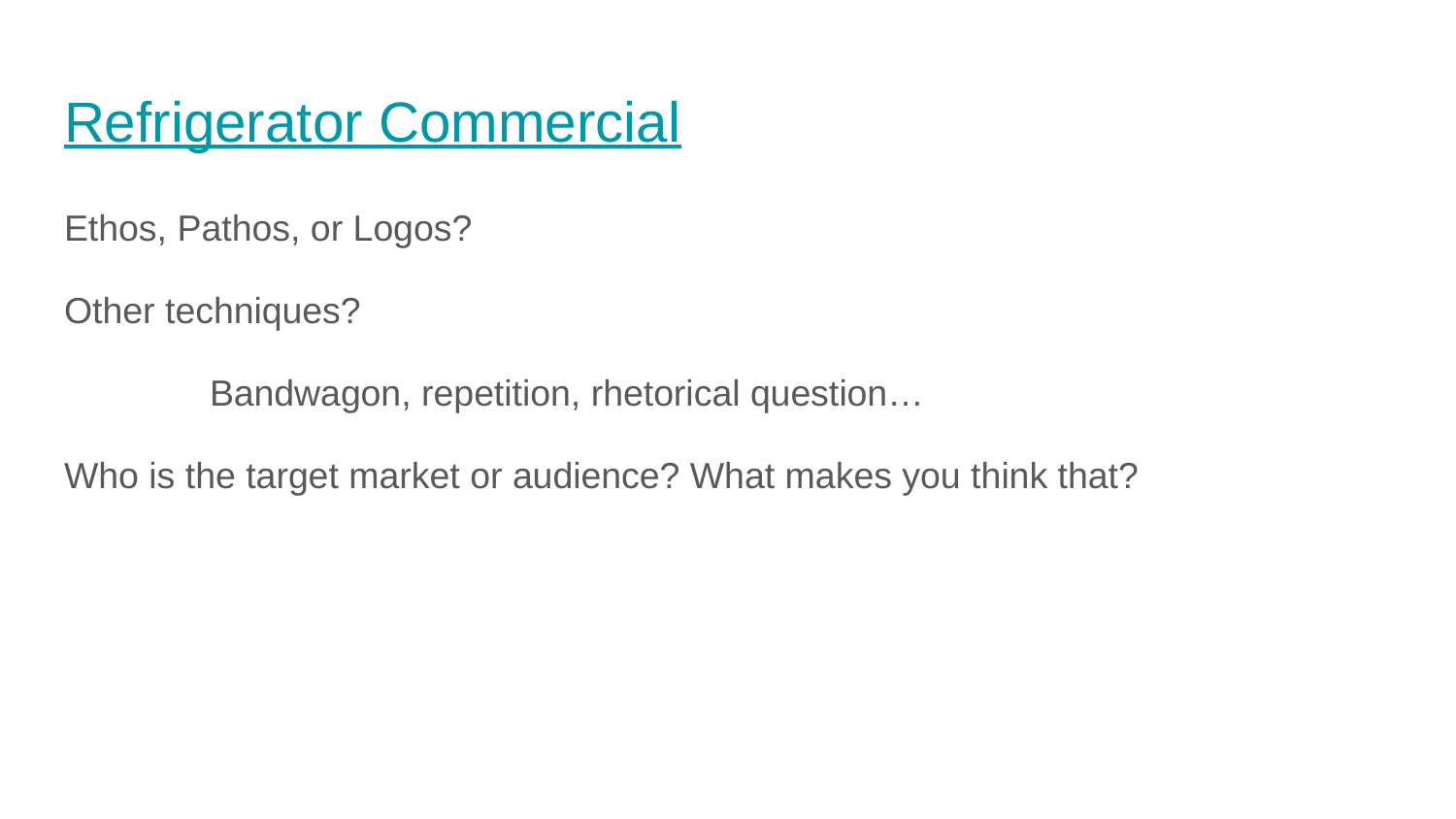

# Refrigerator Commercial
Ethos, Pathos, or Logos?
Other techniques?
	Bandwagon, repetition, rhetorical question…
Who is the target market or audience? What makes you think that?